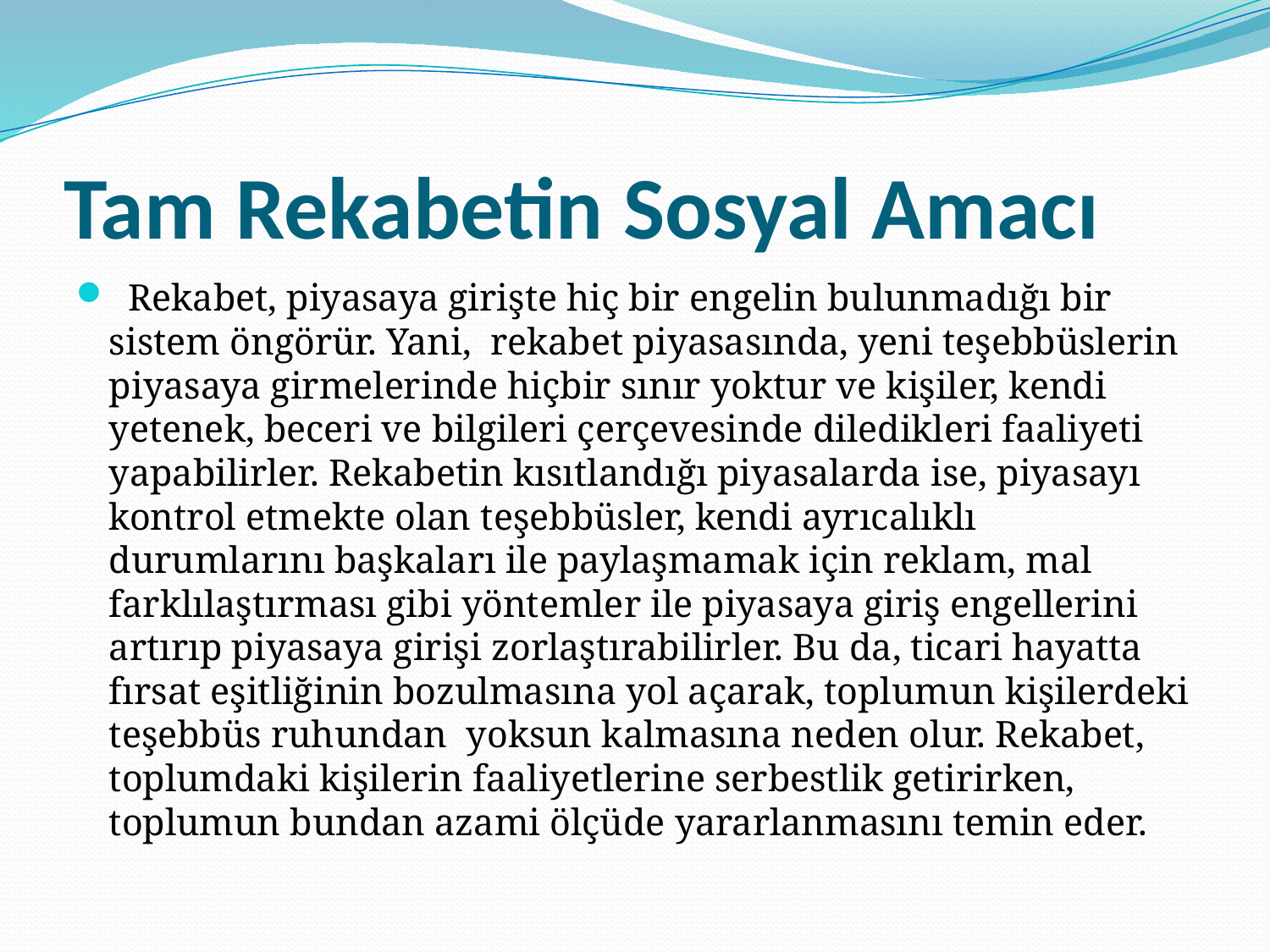

# Tam Rekabetin Sosyal Amacı
  Rekabet, piyasaya girişte hiç bir engelin bulunmadığı bir sistem öngörür. Yani,  rekabet piyasasında, yeni teşebbüslerin piyasaya girmelerinde hiçbir sınır yoktur ve kişiler, kendi yetenek, beceri ve bilgileri çerçevesinde diledikleri faaliyeti yapabilirler. Rekabetin kısıtlandığı piyasalarda ise, piyasayı kontrol etmekte olan teşebbüsler, kendi ayrıcalıklı durumlarını başkaları ile paylaşmamak için reklam, mal farklılaştırması gibi yöntemler ile piyasaya giriş engellerini artırıp piyasaya girişi zorlaştırabilirler. Bu da, ticari hayatta fırsat eşitliğinin bozulmasına yol açarak, toplumun kişilerdeki teşebbüs ruhundan  yoksun kalmasına neden olur. Rekabet, toplumdaki kişilerin faaliyetlerine serbestlik getirirken, toplumun bundan azami ölçüde yararlanmasını temin eder.